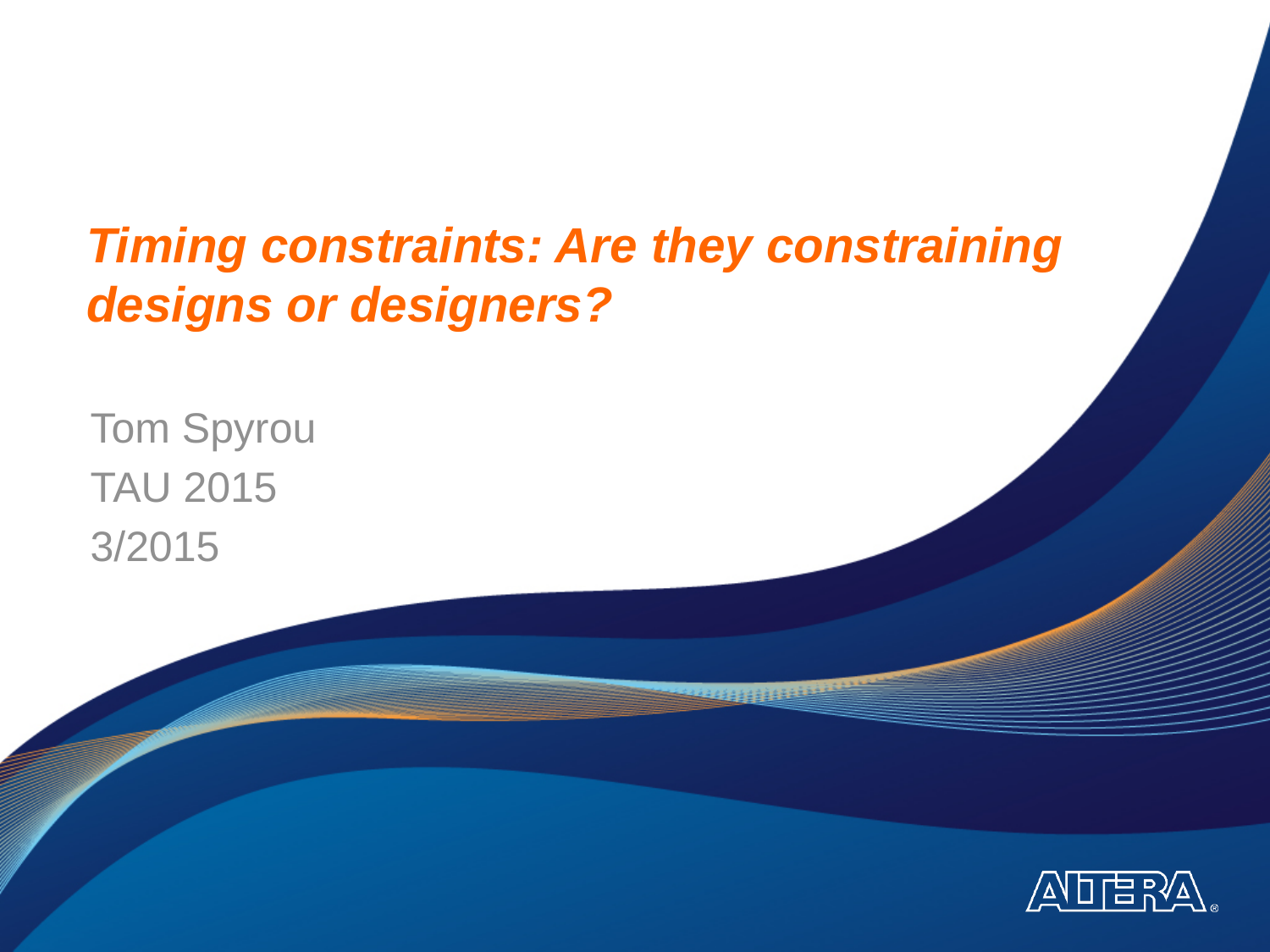

# Timing constraints: Are they constraining designs or designers?
Tom Spyrou
TAU 2015
3/2015